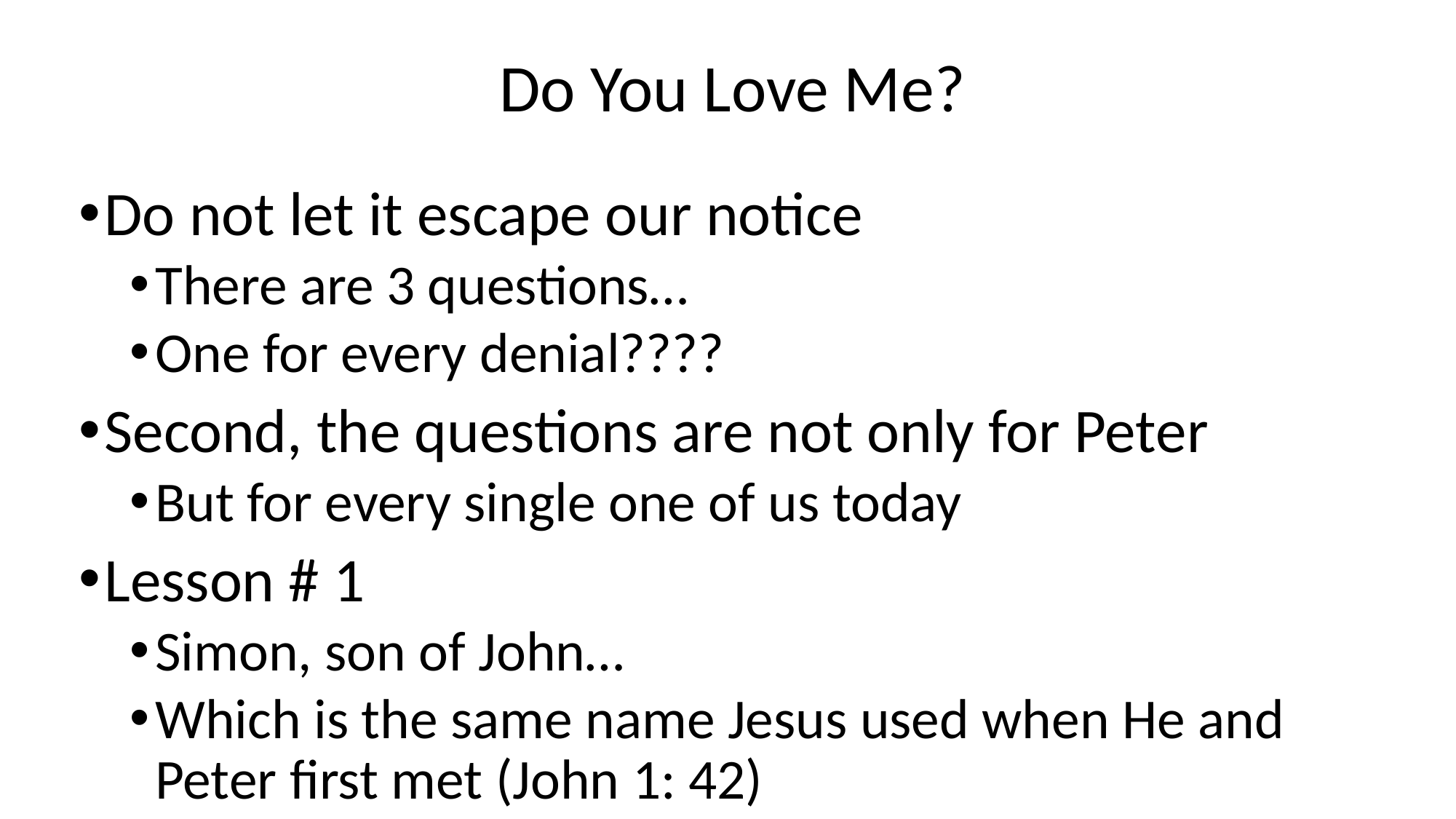

# Do You Love Me?
Do not let it escape our notice
There are 3 questions…
One for every denial????
Second, the questions are not only for Peter
But for every single one of us today
Lesson # 1
Simon, son of John…
Which is the same name Jesus used when He and Peter first met (John 1: 42)